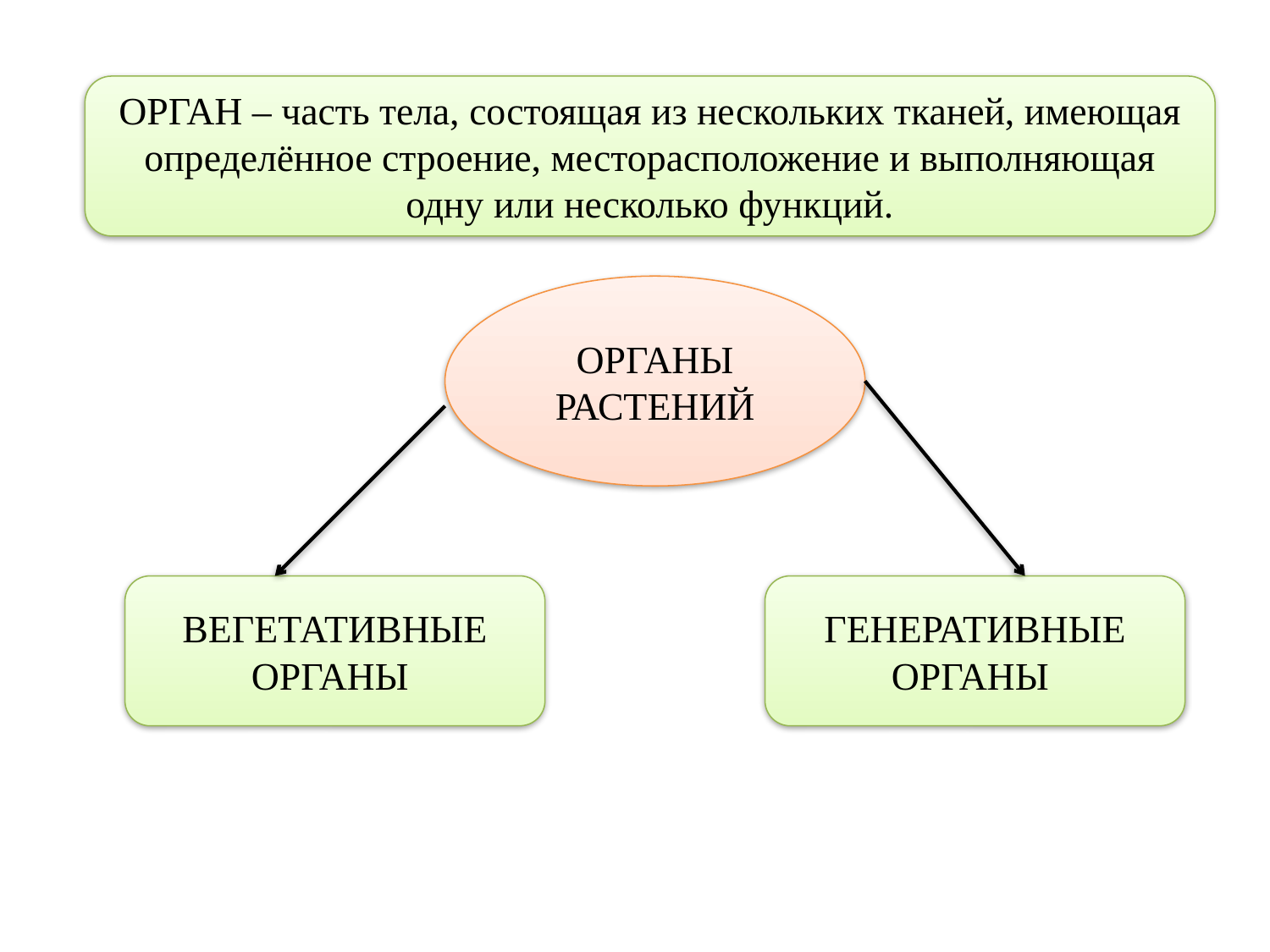

ОРГАН – часть тела, состоящая из нескольких тканей, имеющая определённое строение, месторасположение и выполняющая одну или несколько функций.
ОРГАНЫ РАСТЕНИЙ
ВЕГЕТАТИВНЫЕ
ОРГАНЫ
ГЕНЕРАТИВНЫЕ
ОРГАНЫ